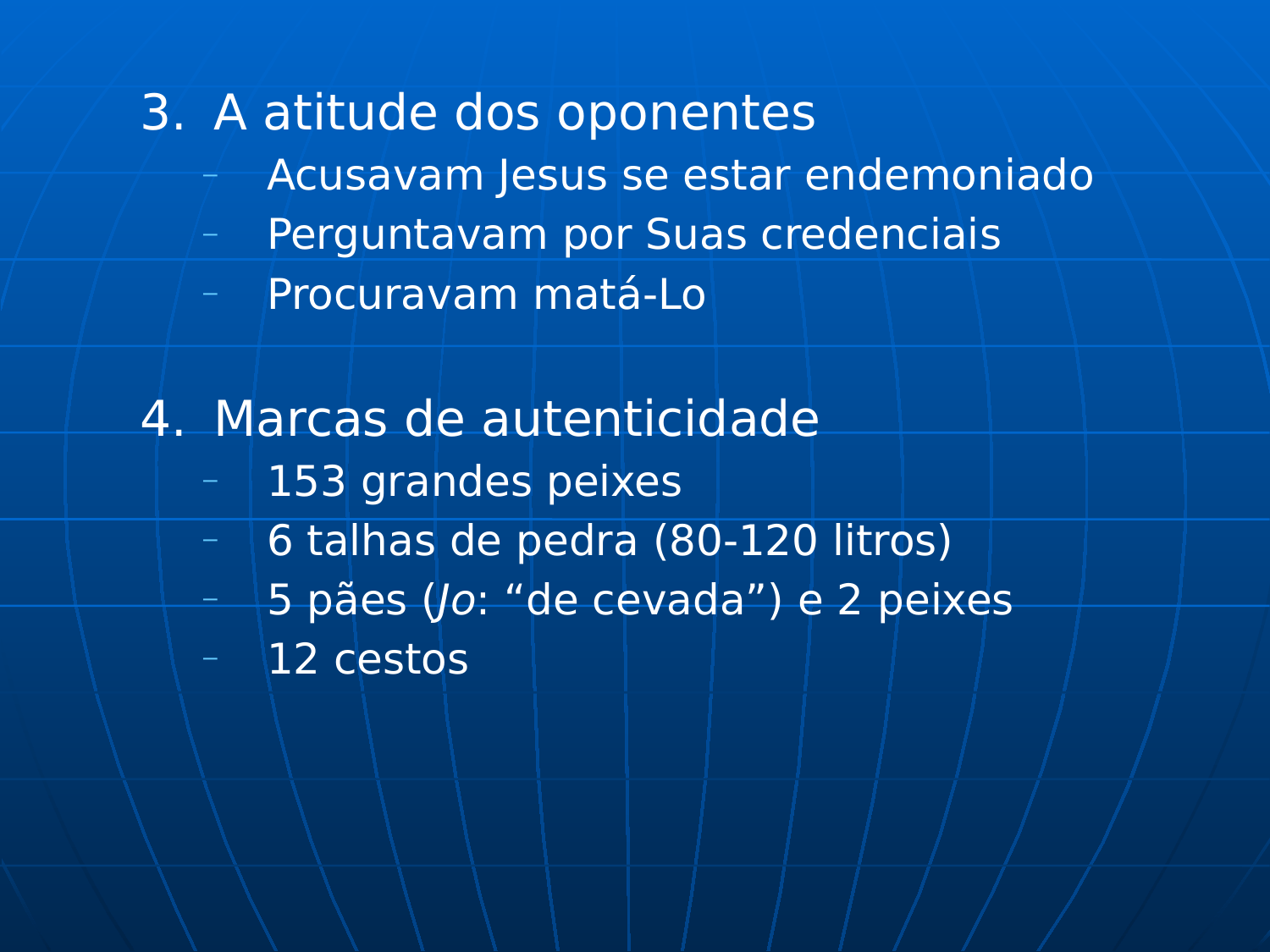

A atitude dos oponentes
Acusavam Jesus se estar endemoniado
Perguntavam por Suas credenciais
Procuravam matá-Lo

Marcas de autenticidade
153 grandes peixes
6 talhas de pedra (80-120 litros)
5 pães (Jo: “de cevada”) e 2 peixes
12 cestos